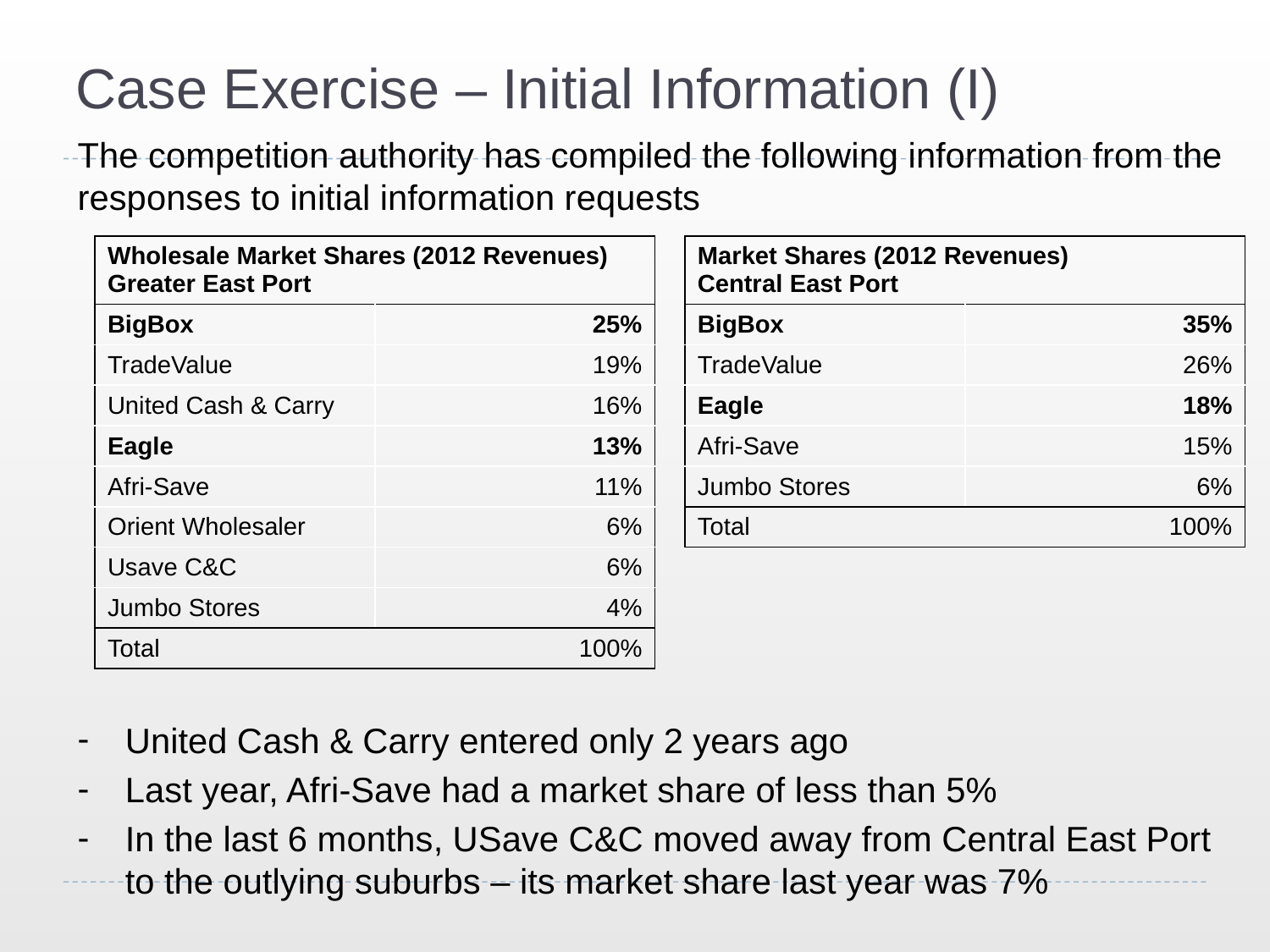

# Case Exercise – Initial Information (I)
The competition authority has compiled the following information from the responses to initial information requests

United Cash & Carry entered only 2 years ago
Last year, Afri-Save had a market share of less than 5%
In the last 6 months, USave C&C moved away from Central East Port to the outlying suburbs – its market share last year was 7%
| Wholesale Market Shares (2012 Revenues) Greater East Port |  |
| --- | --- |
| BigBox | 25% |
| TradeValue | 19% |
| United Cash & Carry | 16% |
| Eagle | 13% |
| Afri-Save | 11% |
| Orient Wholesaler | 6% |
| Usave C&C | 6% |
| Jumbo Stores | 4% |
| Total | 100% |
| Market Shares (2012 Revenues) Central East Port |  |
| --- | --- |
| BigBox | 35% |
| TradeValue | 26% |
| Eagle | 18% |
| Afri-Save | 15% |
| Jumbo Stores | 6% |
| Total | 100% |